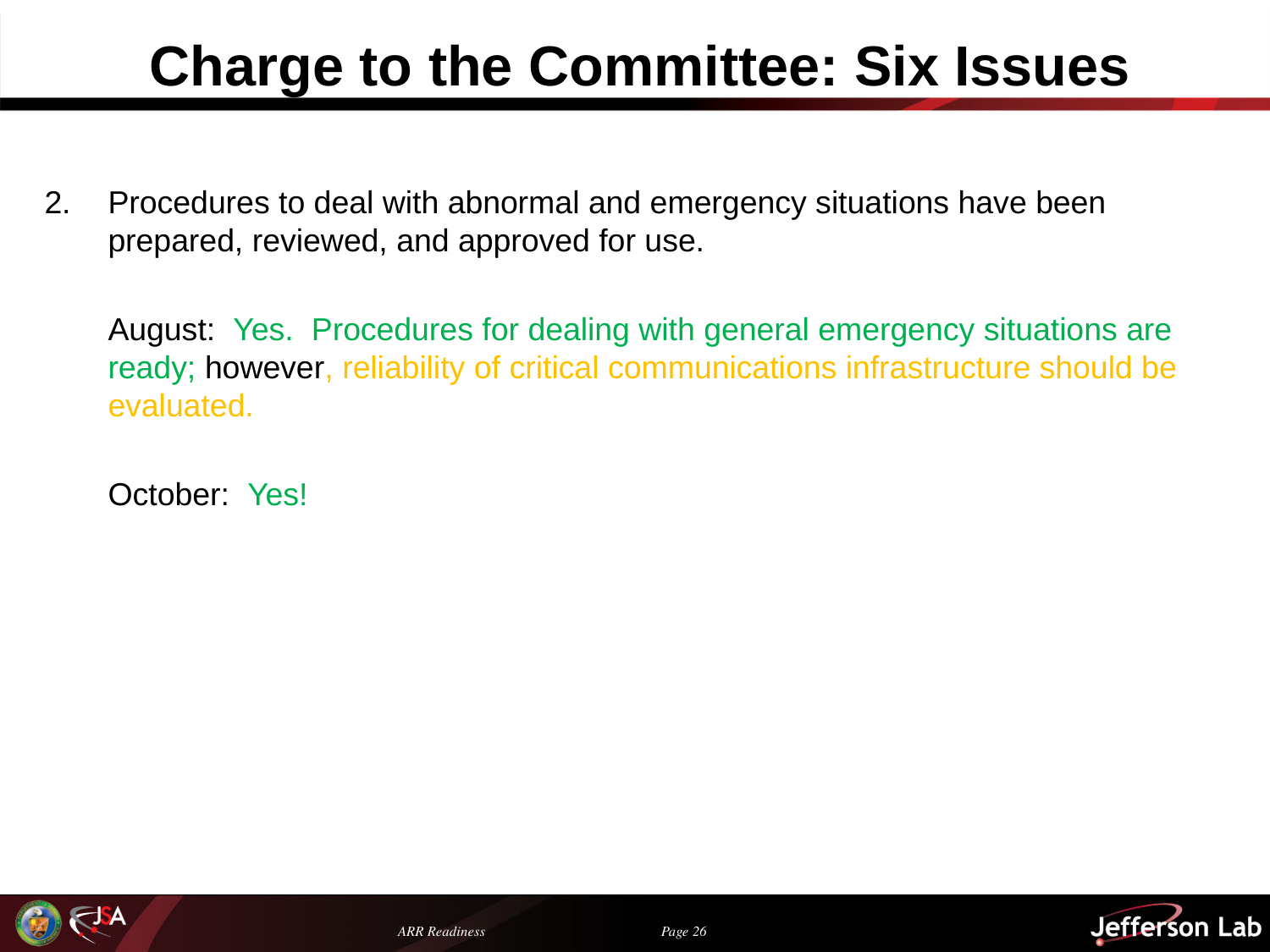

# Charge to the Committee: Six Issues

2.  	Procedures to deal with abnormal and emergency situations have been prepared, reviewed, and approved for use.

	August:  Yes.  Procedures for dealing with general emergency situations are ready; however, reliability of critical communications infrastructure should be evaluated.

	October:  Yes!